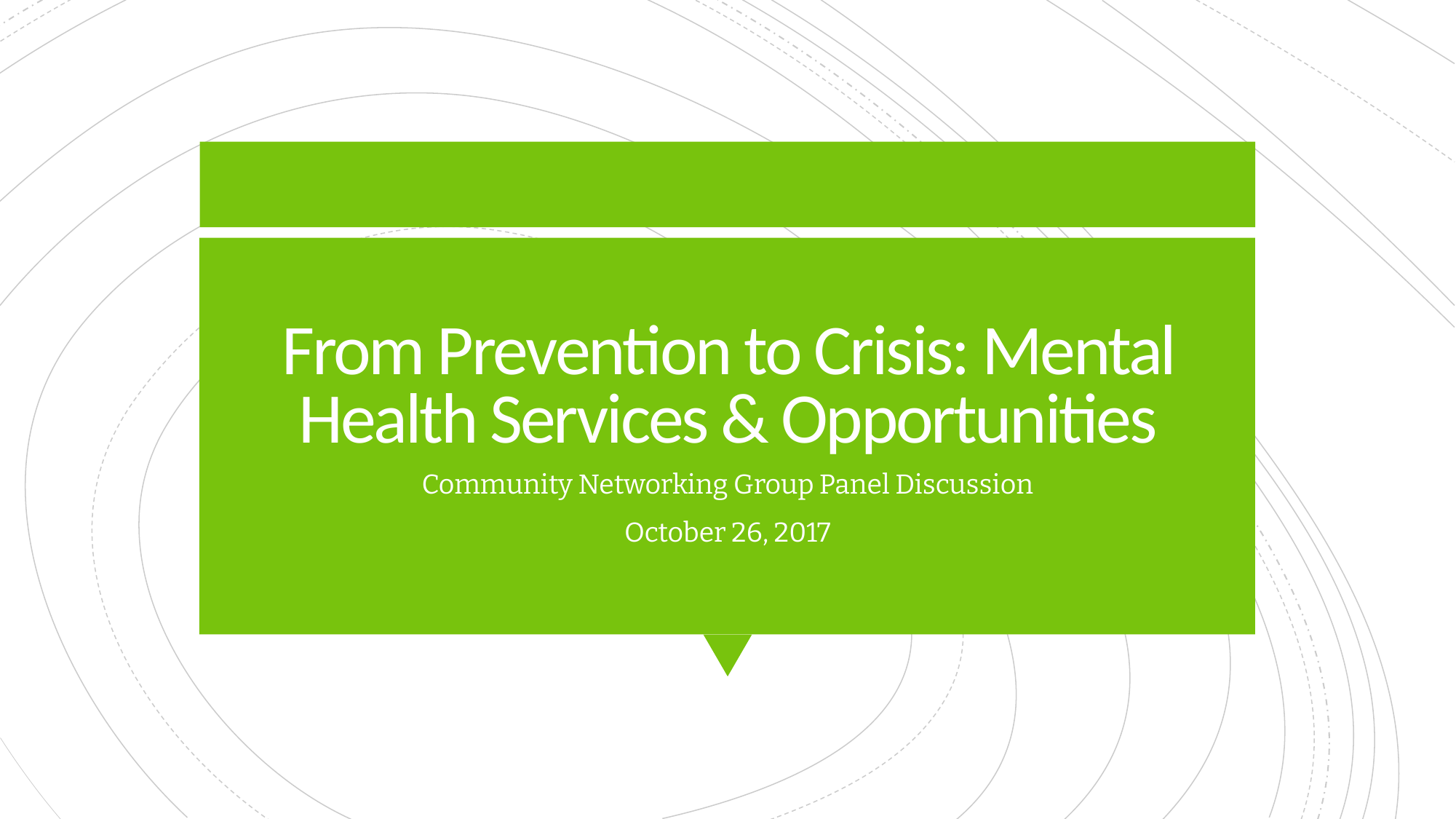

# From Prevention to Crisis: Mental Health Services & Opportunities
Community Networking Group Panel Discussion
October 26, 2017